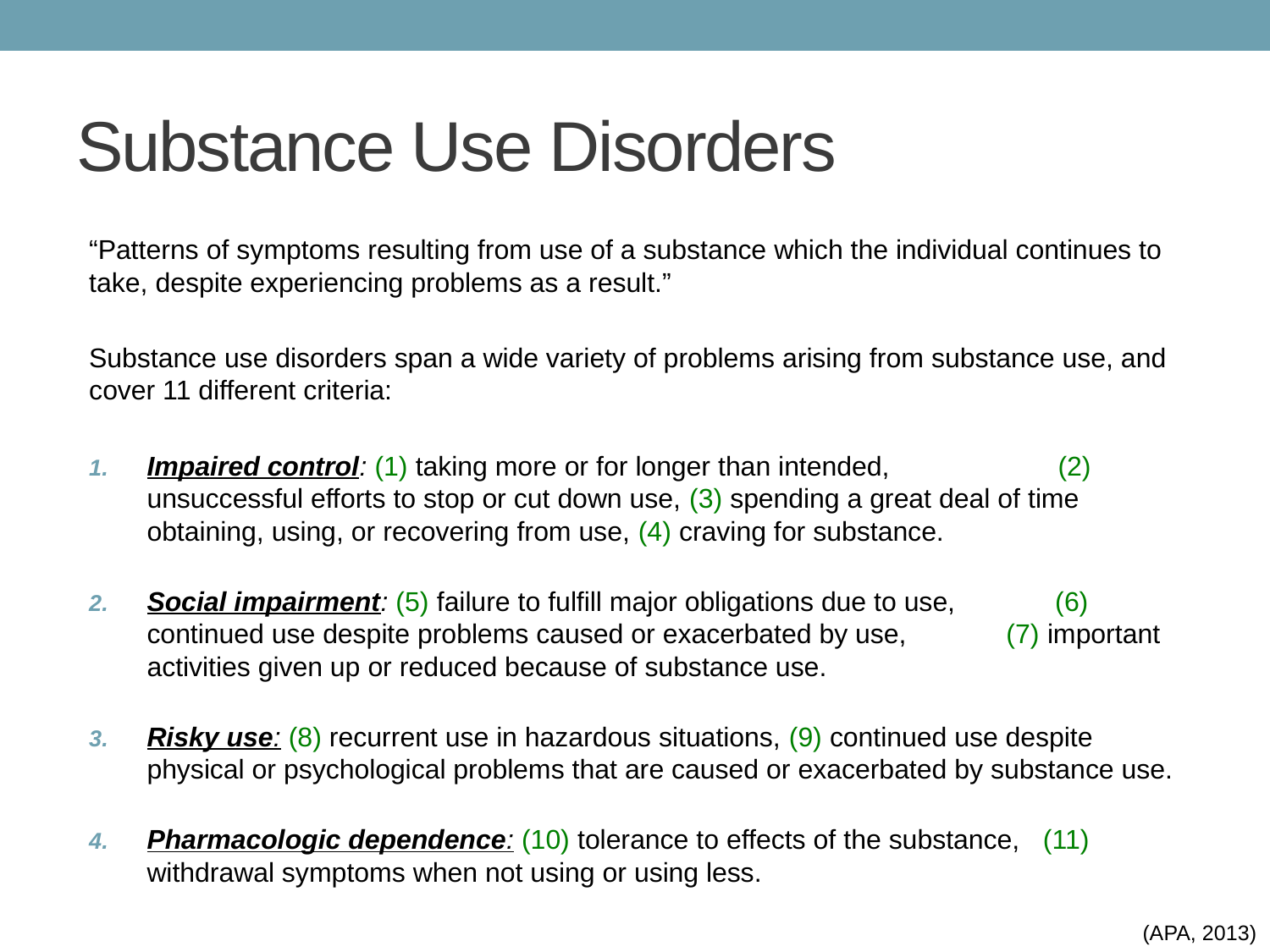

# Substance Use Disorders
“Patterns of symptoms resulting from use of a substance which the individual continues to take, despite experiencing problems as a result.”

Substance use disorders span a wide variety of problems arising from substance use, and cover 11 different criteria:

Impaired control: (1) taking more or for longer than intended,                      (2) unsuccessful efforts to stop or cut down use, (3) spending a great deal of time obtaining, using, or recovering from use, (4) craving for substance.
Social impairment: (5) failure to fulfill major obligations due to use,             (6) continued use despite problems caused or exacerbated by use,             (7) important activities given up or reduced because of substance use.
Risky use: (8) recurrent use in hazardous situations, (9) continued use despite physical or psychological problems that are caused or exacerbated by substance use.
Pharmacologic dependence: (10) tolerance to effects of the substance,   (11) withdrawal symptoms when not using or using less.
(APA, 2013)